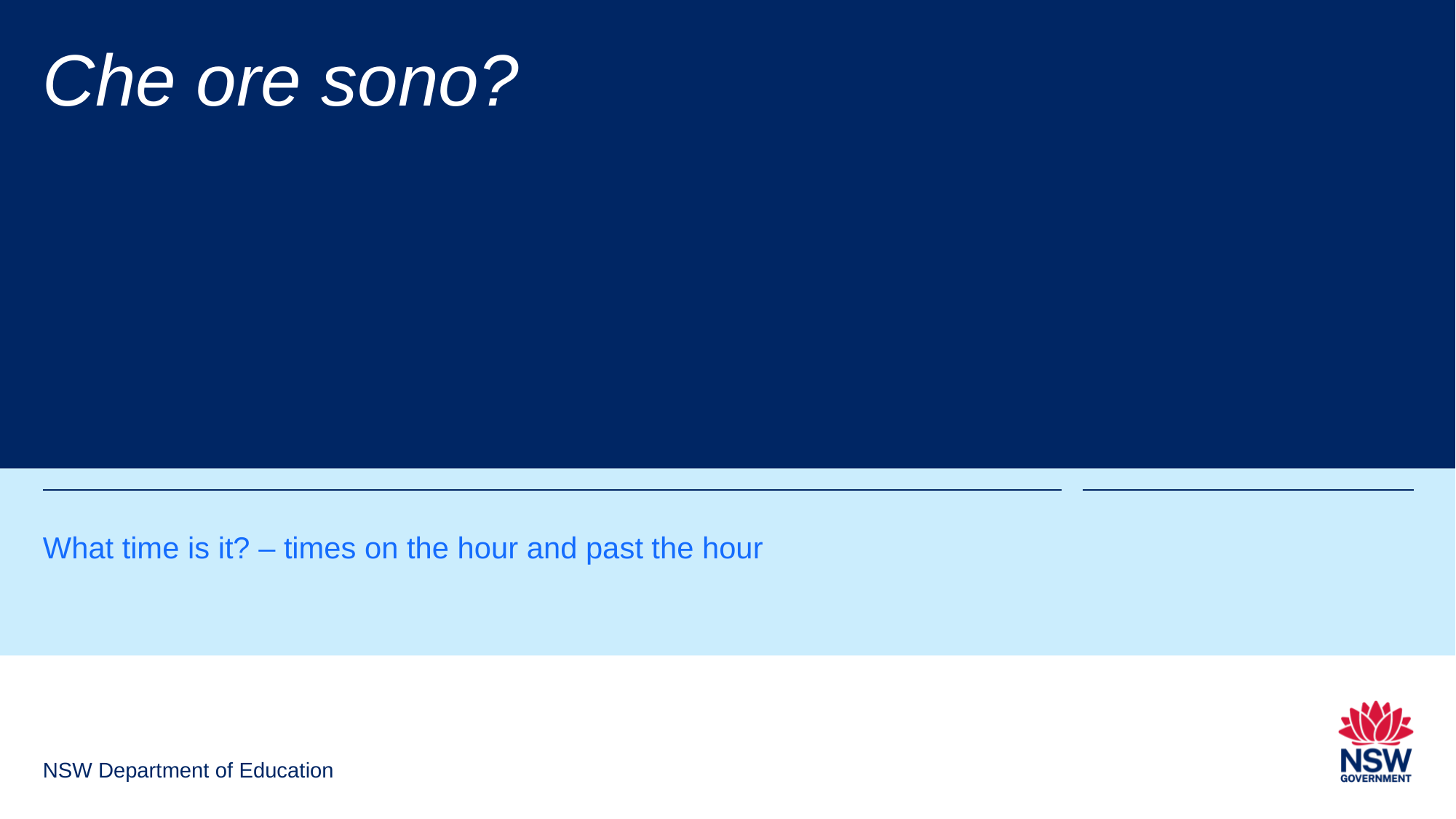

# Che ore sono?
What time is it? – times on the hour and past the hour
NSW Department of Education